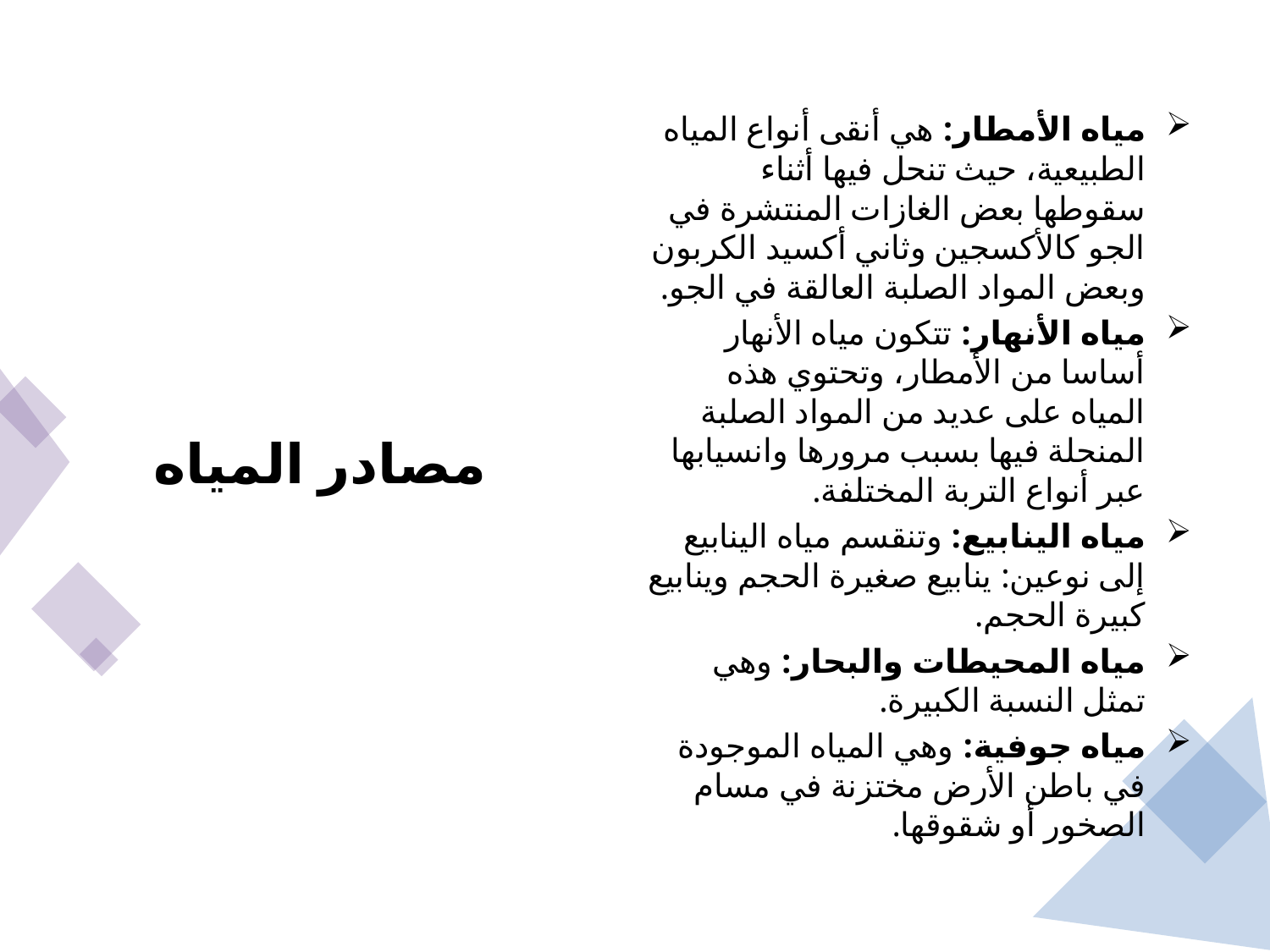

# مصادر المياه
مياه الأمطار: هي أنقى أنواع المياه الطبيعية، حيث تنحل فيها أثناء سقوطها بعض الغازات المنتشرة في الجو كالأكسجين وثاني أكسيد الكربون وبعض المواد الصلبة العالقة في الجو.
مياه الأنهار: تتكون مياه الأنهار أساسا من الأمطار، وتحتوي هذه المياه على عديد من المواد الصلبة المنحلة فيها بسبب مرورها وانسيابها عبر أنواع التربة المختلفة.
مياه الينابيع: وتنقسم مياه الينابيع إلى نوعين: ينابيع صغيرة الحجم وينابيع كبيرة الحجم.
مياه المحيطات والبحار: وهي تمثل النسبة الكبيرة.
مياه جوفية: وهي المياه الموجودة في باطن الأرض مختزنة في مسام الصخور أو شقوقها.